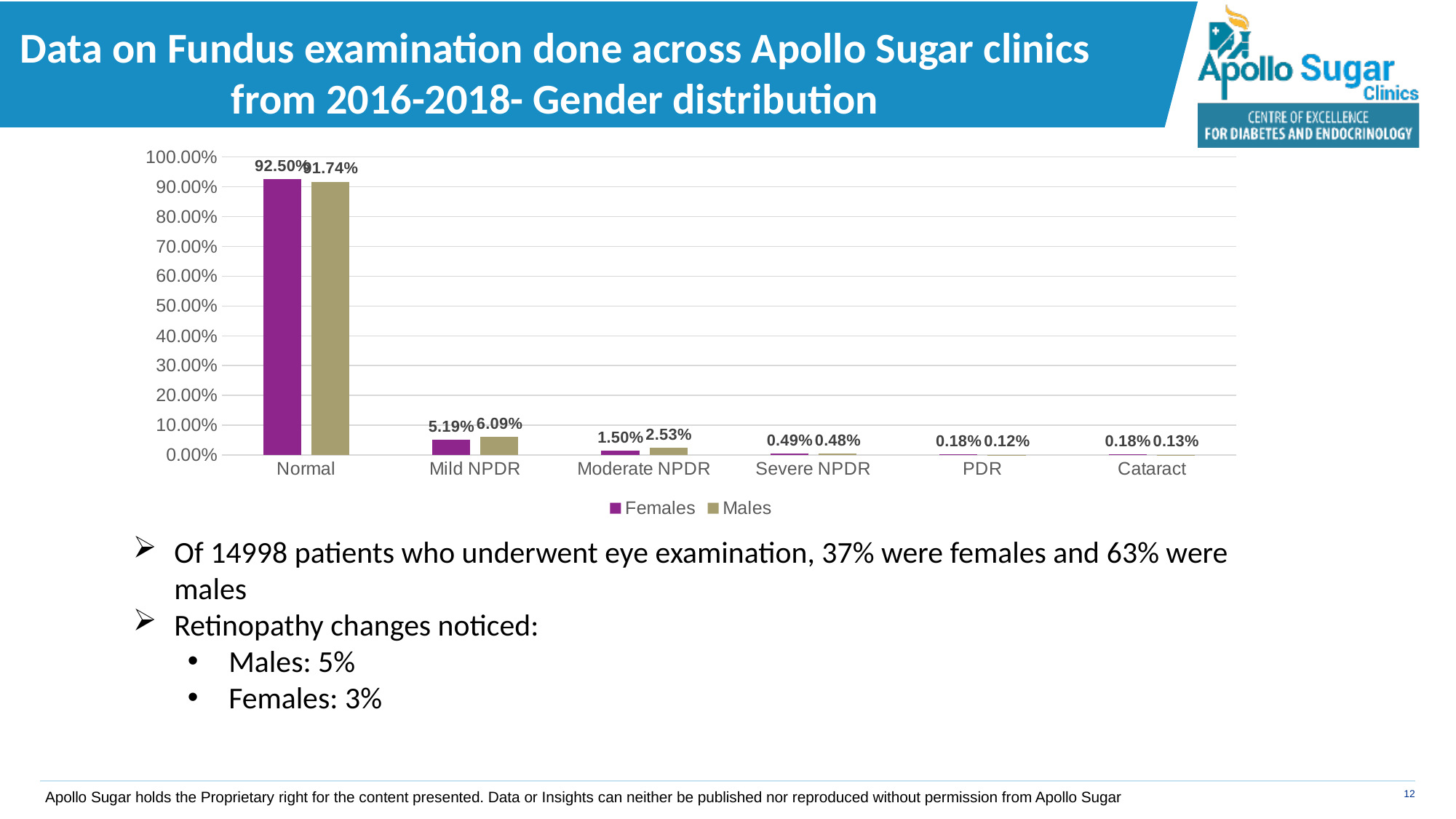

# Data on Fundus examination done across Apollo Sugar clinics from 2016-2018- Gender distribution

### Chart

| Category | Females | Males |
|---|---|---|
| Normal | 0.9250180245133381 | 0.9174370417596428 |
| Mild NPDR | 0.05191059841384282 | 0.06088619700350655 |
| Moderate NPDR | 0.01496034607065609 | 0.02528955477632558 |
| Severe NPDR | 0.004866618601297766 | 0.004781638508128786 |
| PDR | 0.0018024513338139871 | 0.0011688449686537037 |
| Cataract | 0.0018024513338139871 | 0.0012751036021676758 |
Of 14998 patients who underwent eye examination, 37% were females and 63% were males
Retinopathy changes noticed:
Males: 5%
Females: 3%
Apollo Sugar holds the Proprietary right for the content presented. Data or Insights can neither be published nor reproduced without permission from Apollo Sugar